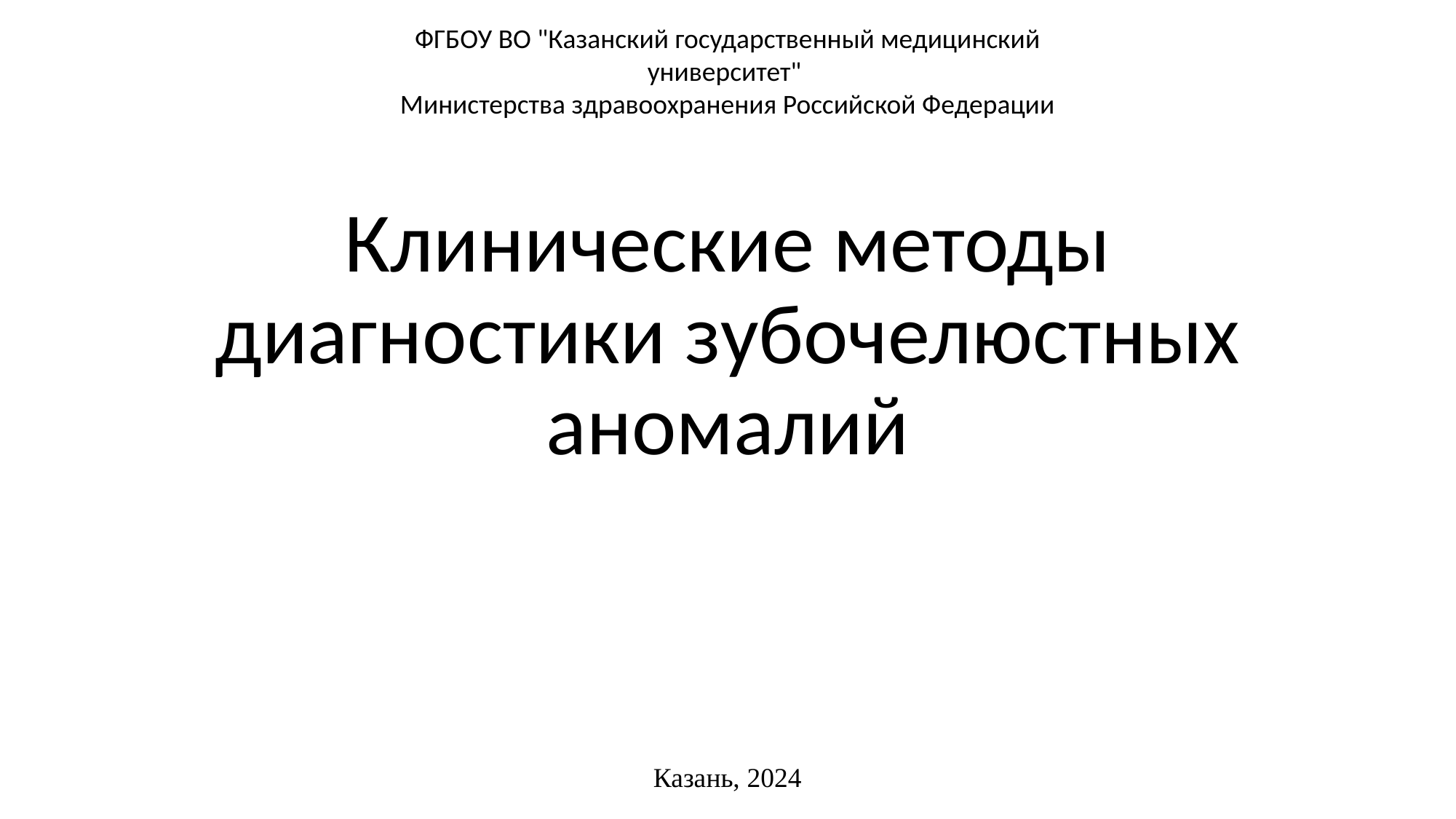

ФГБОУ ВО "Казанский государственный медицинский университет"
Министерства здравоохранения Российской Федерации
# Клинические методы диагностики зубочелюстных аномалий

Казань, 2024